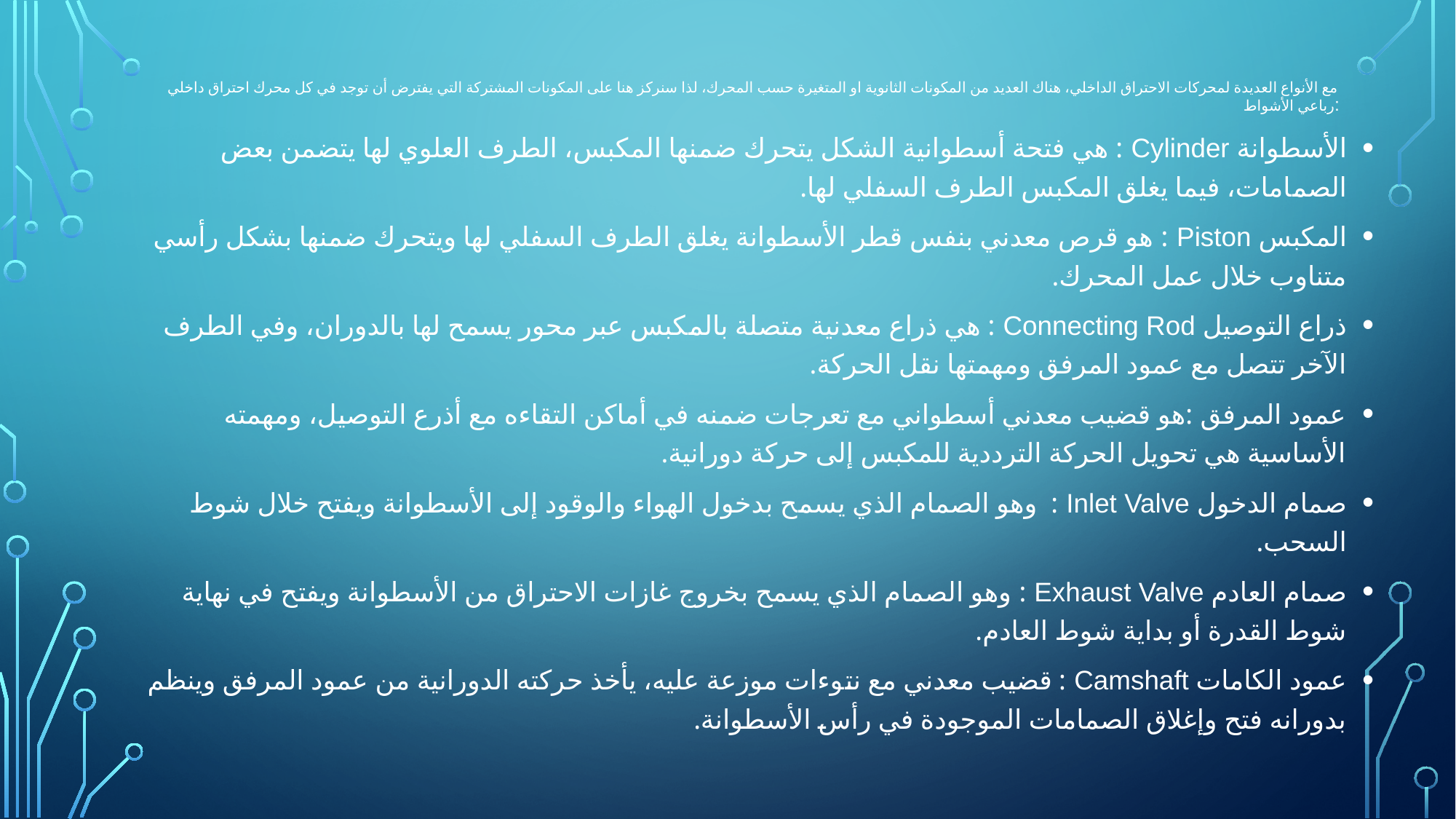

# مع الأنواع العديدة لمحركات الاحتراق الداخلي، هناك العديد من المكونات الثانوية او المتغيرة حسب المحرك، لذا سنركز هنا على المكونات المشتركة التي يفترض أن توجد في كل محرك احتراق داخلي رباعي الأشواط:
الأسطوانة Cylinder : هي فتحة أسطوانية الشكل يتحرك ضمنها المكبس، الطرف العلوي لها يتضمن بعض الصمامات، فيما يغلق المكبس الطرف السفلي لها.
المكبس Piston : هو قرص معدني بنفس قطر الأسطوانة يغلق الطرف السفلي لها ويتحرك ضمنها بشكل رأسي متناوب خلال عمل المحرك.
ذراع التوصيل Connecting Rod : هي ذراع معدنية متصلة بالمكبس عبر محور يسمح لها بالدوران، وفي الطرف الآخر تتصل مع عمود المرفق ومهمتها نقل الحركة.
عمود المرفق :هو قضيب معدني أسطواني مع تعرجات ضمنه في أماكن التقاءه مع أذرع التوصيل، ومهمته الأساسية هي تحويل الحركة الترددية للمكبس إلى حركة دورانية.
صمام الدخول Inlet Valve :  وهو الصمام الذي يسمح بدخول الهواء والوقود إلى الأسطوانة ويفتح خلال شوط السحب.
صمام العادم Exhaust Valve : وهو الصمام الذي يسمح بخروج غازات الاحتراق من الأسطوانة ويفتح في نهاية شوط القدرة أو بداية شوط العادم.
عمود الكامات Camshaft : قضيب معدني مع نتوءات موزعة عليه، يأخذ حركته الدورانية من عمود المرفق وينظم بدورانه فتح وإغلاق الصمامات الموجودة في رأس الأسطوانة.